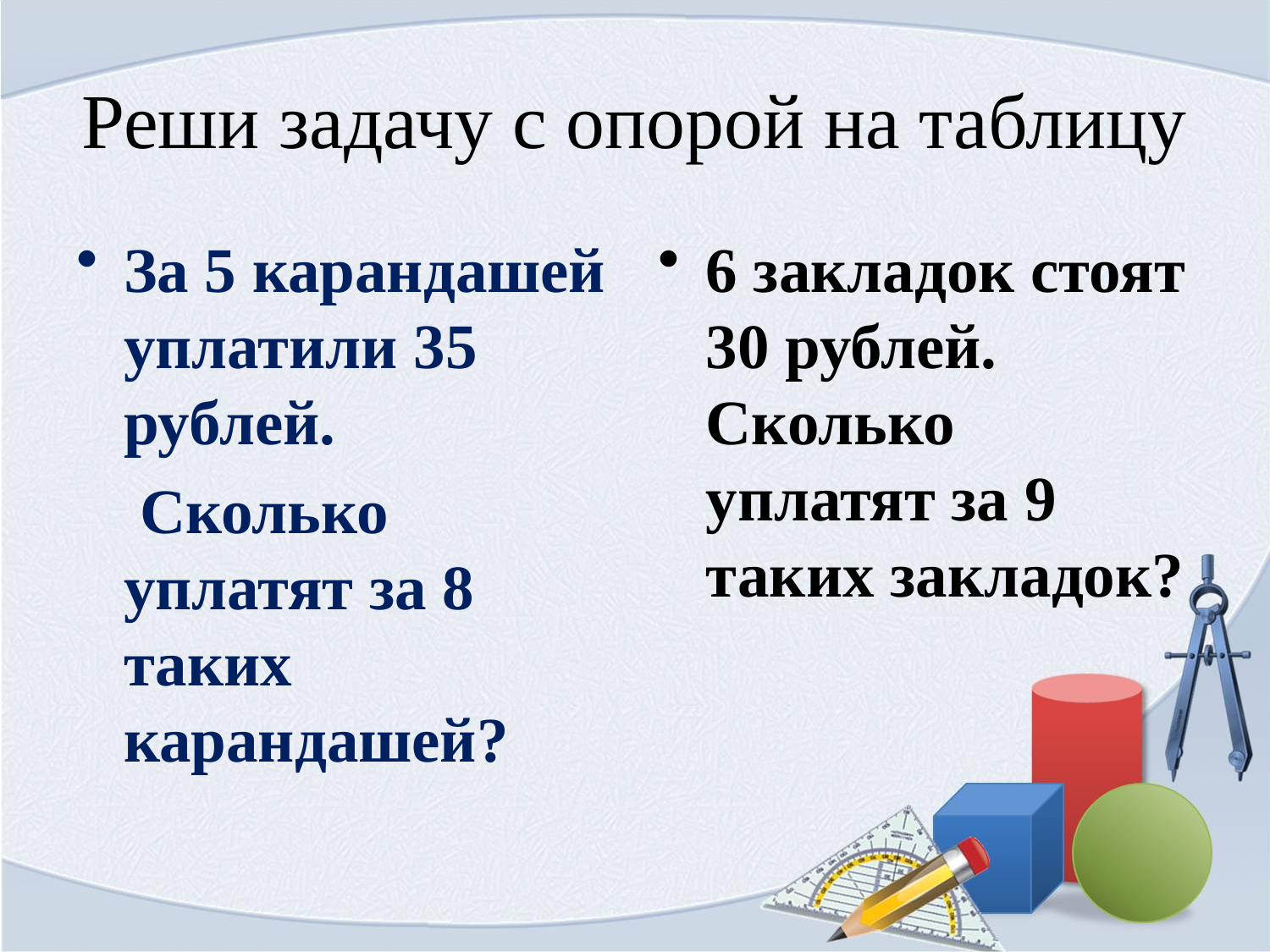

# Реши задачу с опорой на таблицу
За 5 карандашей уплатили 35 рублей.
    Сколько уплатят за 8 таких карандашей?
6 закладок стоят 30 рублей. Сколько уплатят за 9 таких закладок?